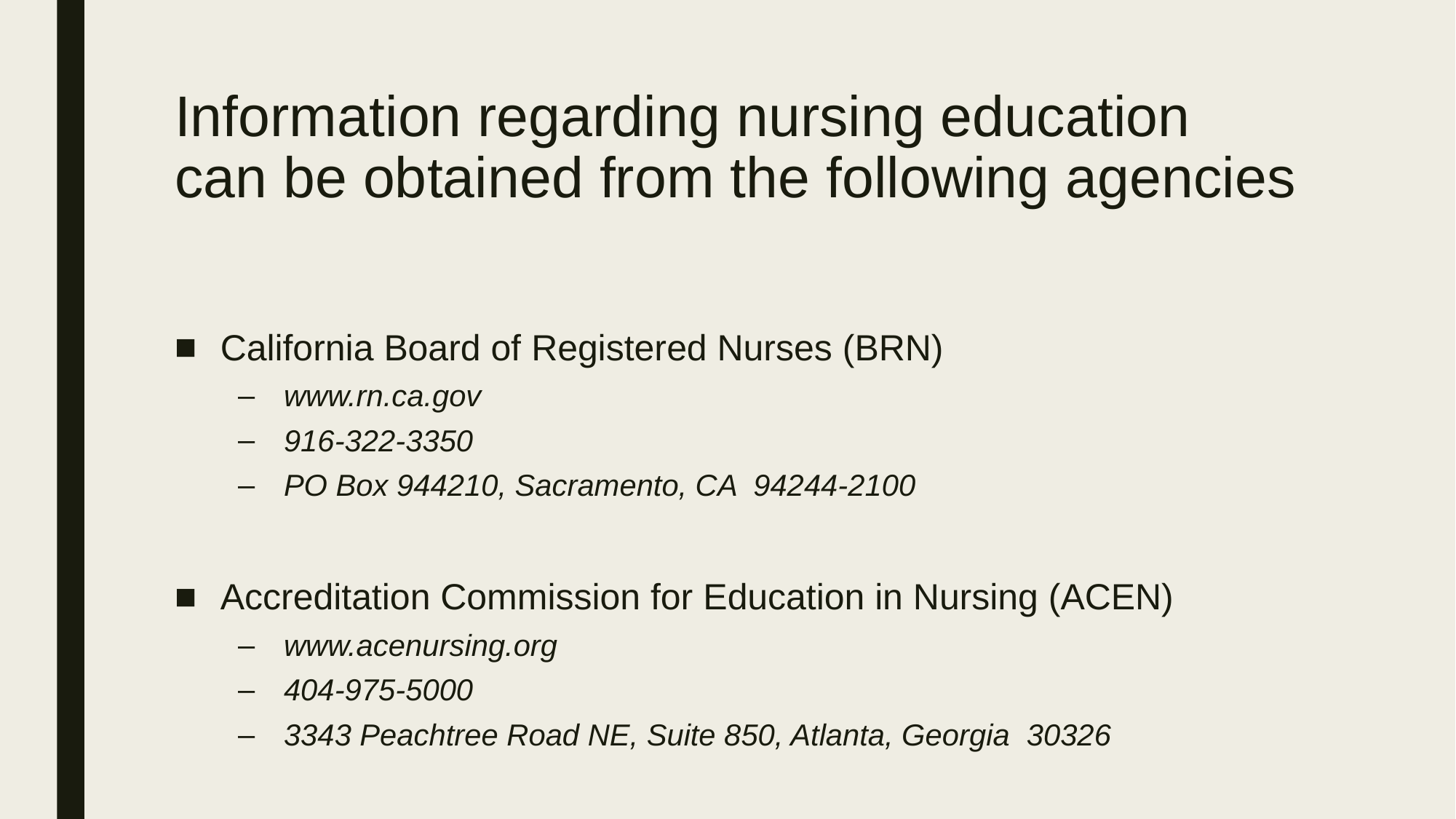

# Information regarding nursing education can be obtained from the following agencies
California Board of Registered Nurses (BRN)
www.rn.ca.gov
916-322-3350
PO Box 944210, Sacramento, CA  94244-2100

Accreditation Commission for Education in Nursing (ACEN)
www.acenursing.org
404-975-5000
3343 Peachtree Road NE, Suite 850, Atlanta, Georgia  30326